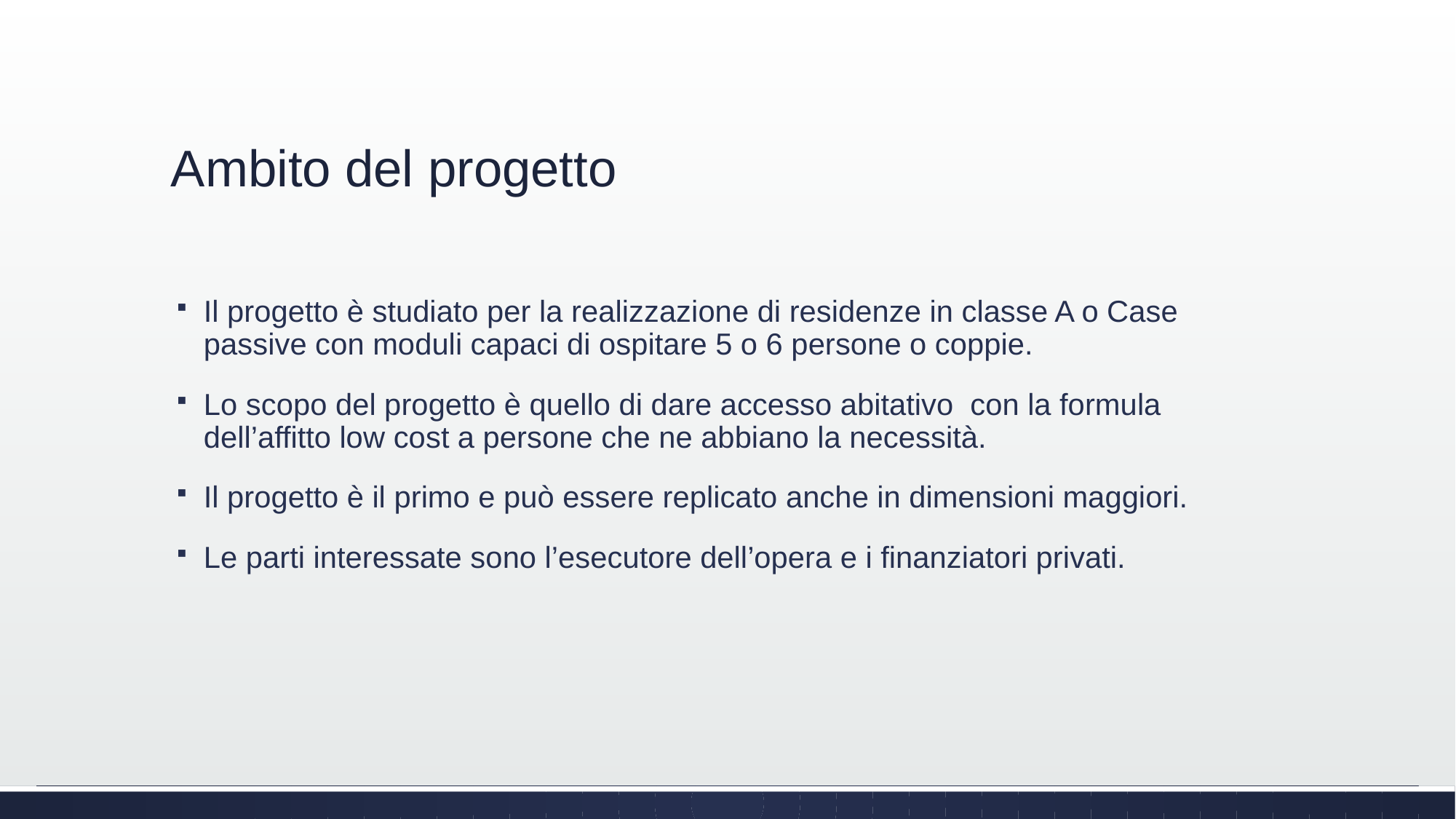

# Ambito del progetto

Il progetto è studiato per la realizzazione di residenze in classe A o Case passive con moduli capaci di ospitare 5 o 6 persone o coppie.
Lo scopo del progetto è quello di dare accesso abitativo  con la formula dell’affitto low cost a persone che ne abbiano la necessità.
Il progetto è il primo e può essere replicato anche in dimensioni maggiori.
Le parti interessate sono l’esecutore dell’opera e i finanziatori privati.